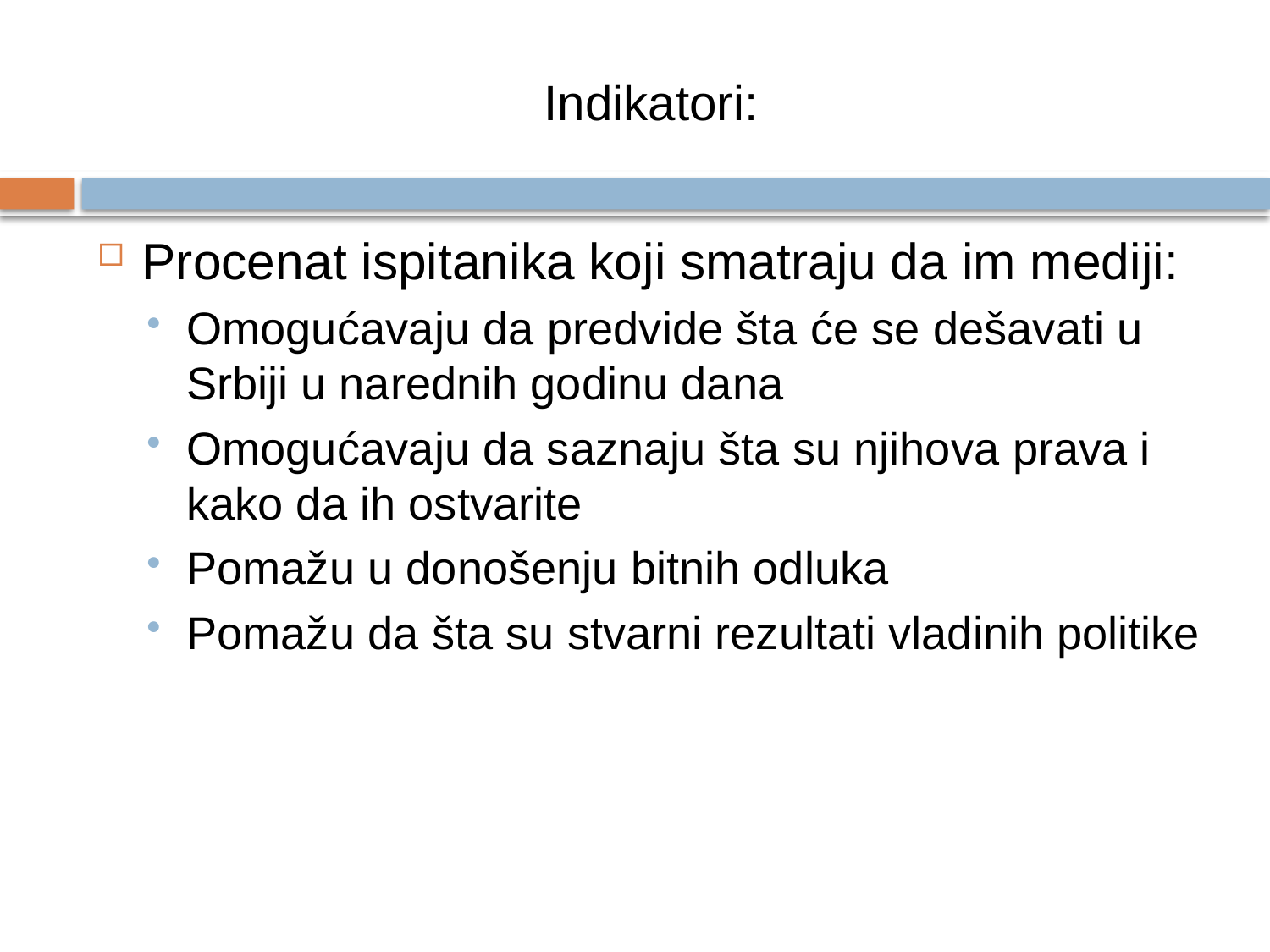

# Indikatori:
Procenat ispitanika koji smatraju da im mediji:
Omogućavaju da predvide šta će se dešavati u Srbiji u narednih godinu dana
Omogućavaju da saznaju šta su njihova prava i kako da ih ostvarite
Pomažu u donošenju bitnih odluka
Pomažu da šta su stvarni rezultati vladinih politike